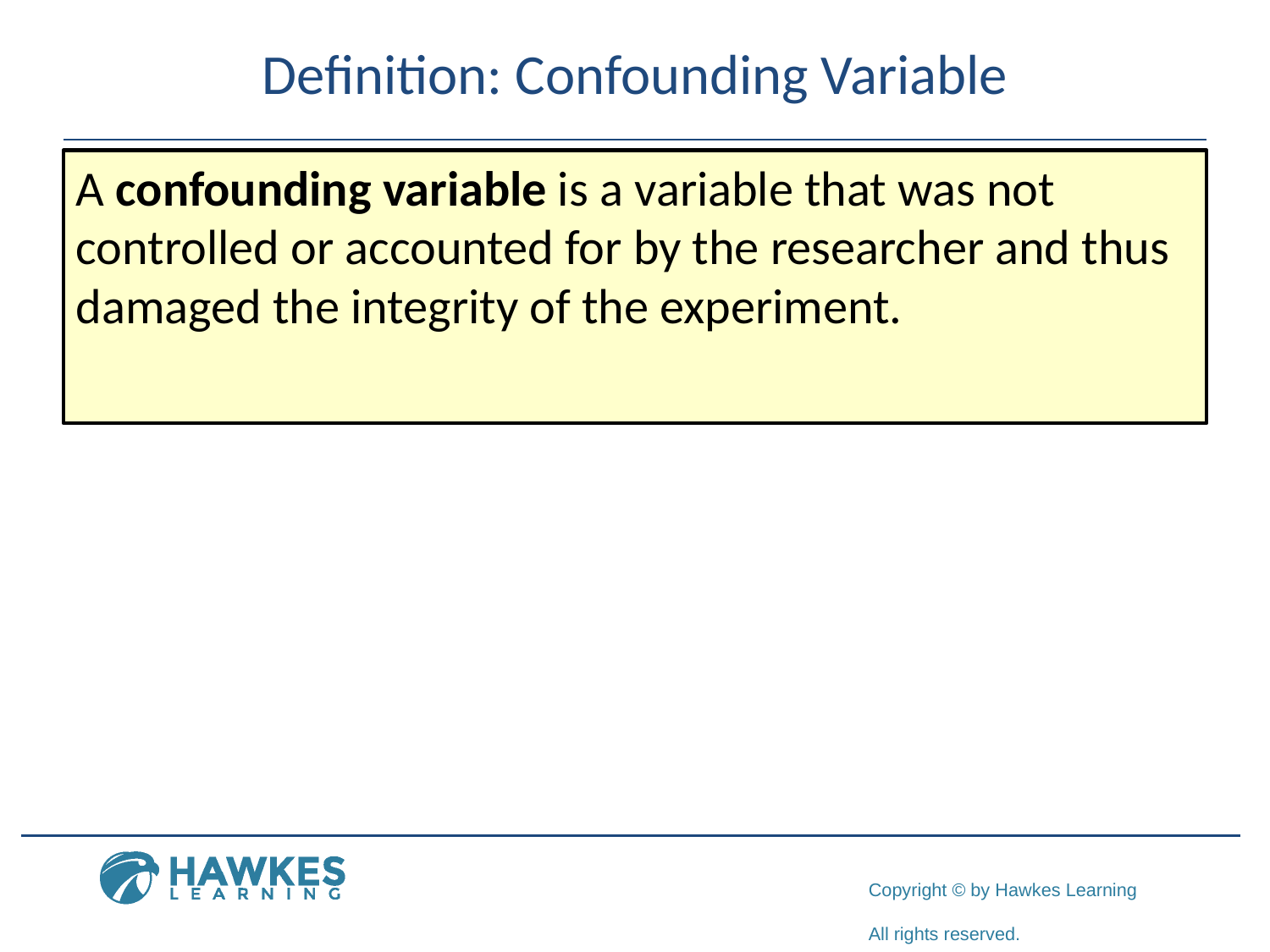

# Definition: Confounding Variable
A confounding variable is a variable that was not controlled or accounted for by the researcher and thus damaged the integrity of the experiment.